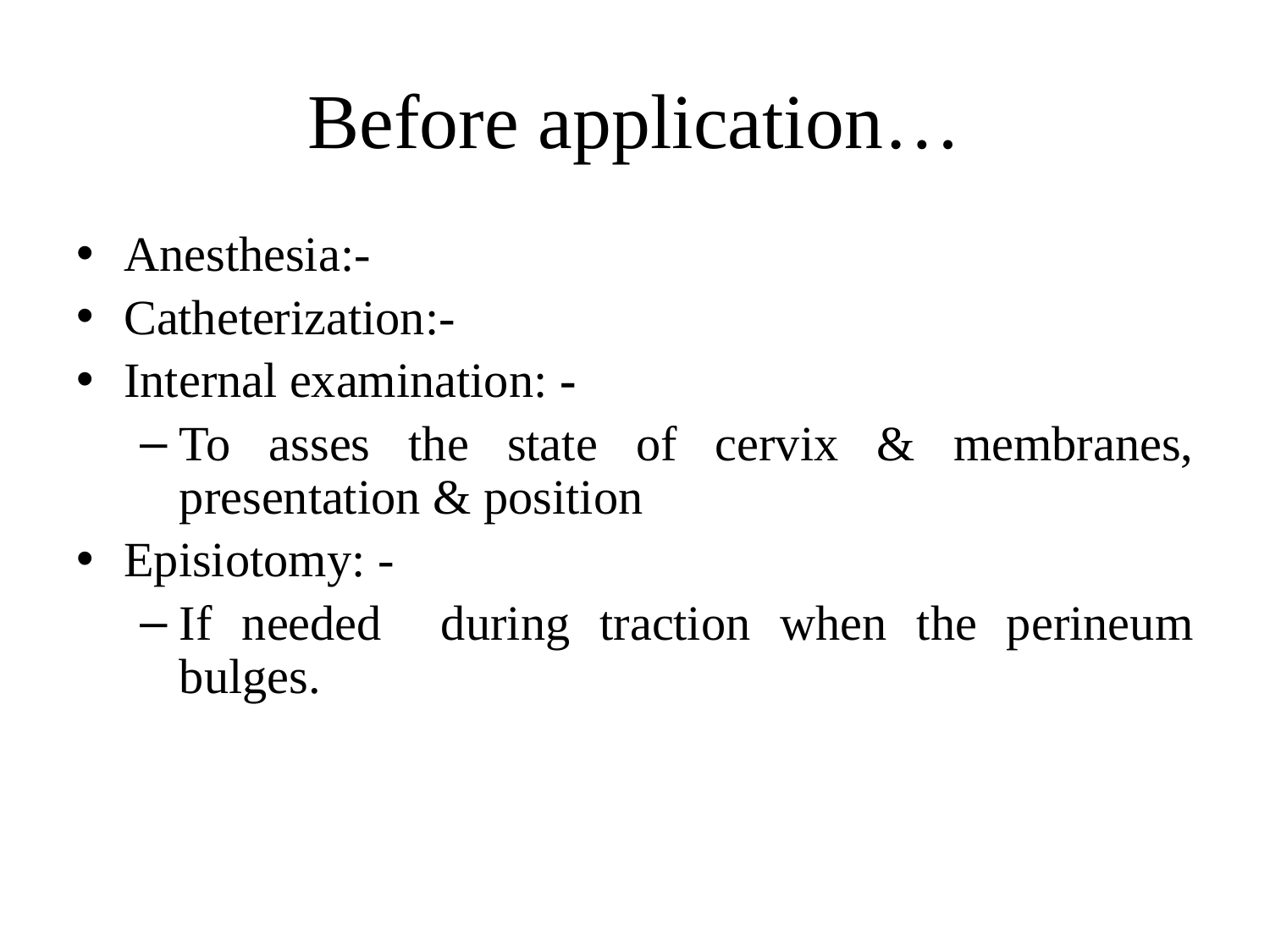

# Before application…
Anesthesia:-
Catheterization:-
Internal examination: -
To asses the state of cervix & membranes, presentation & position
Episiotomy: -
If needed  during traction when the perineum bulges.